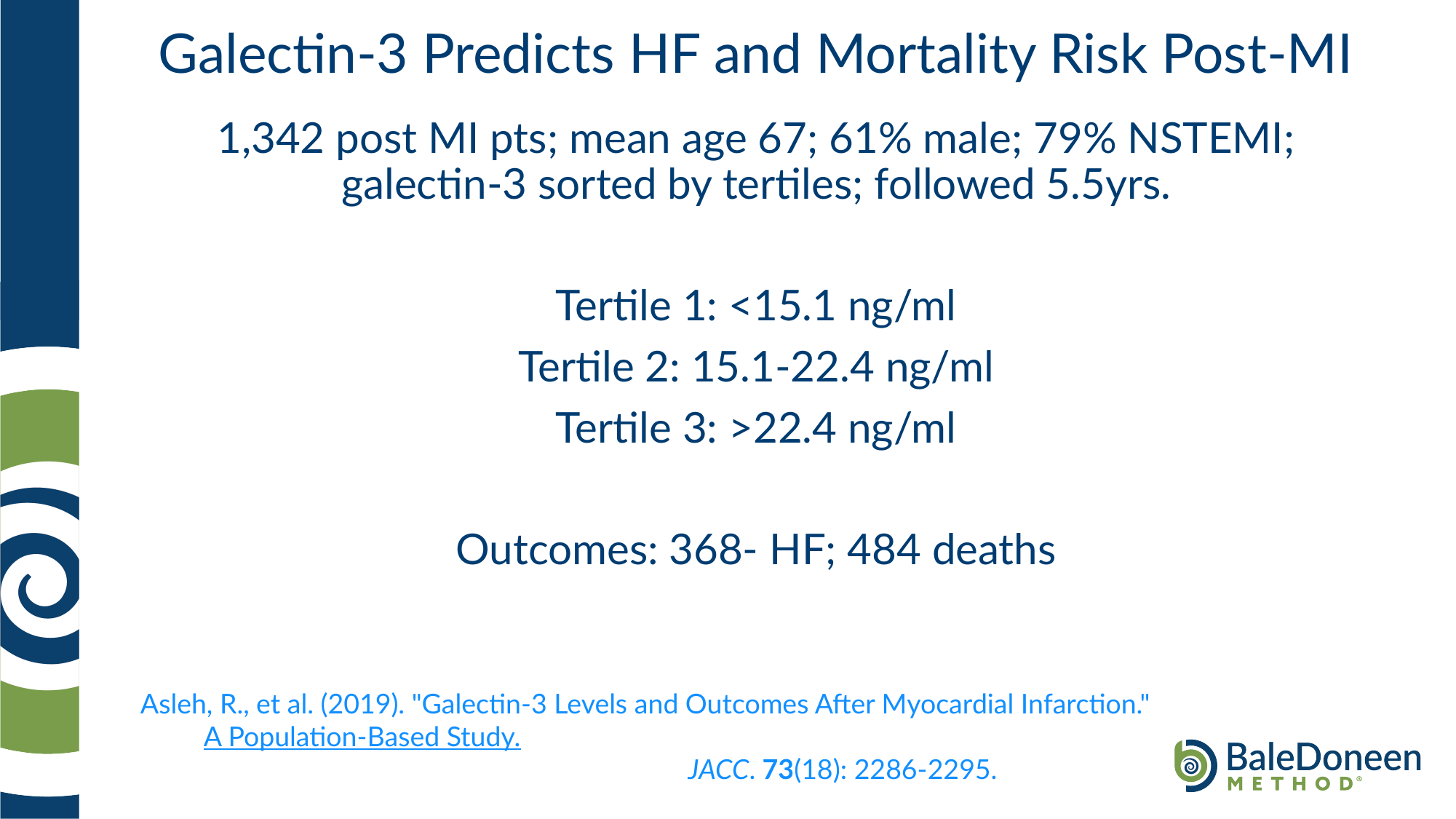

# Galectin-3 Predicts HF and Mortality Risk Post-MI
1,342 post MI pts; mean age 67; 61% male; 79% NSTEMI; galectin-3 sorted by tertiles; followed 5.5yrs.

Tertile 1: <15.1 ng/ml
Tertile 2: 15.1-22.4 ng/ml
Tertile 3: >22.4 ng/ml

Outcomes: 368- HF; 484 deaths
Asleh, R., et al. (2019). "Galectin-3 Levels and Outcomes After Myocardial Infarction."                                          A Population-Based Study.                                                                                                                                                     JACC. 73(18): 2286-2295.